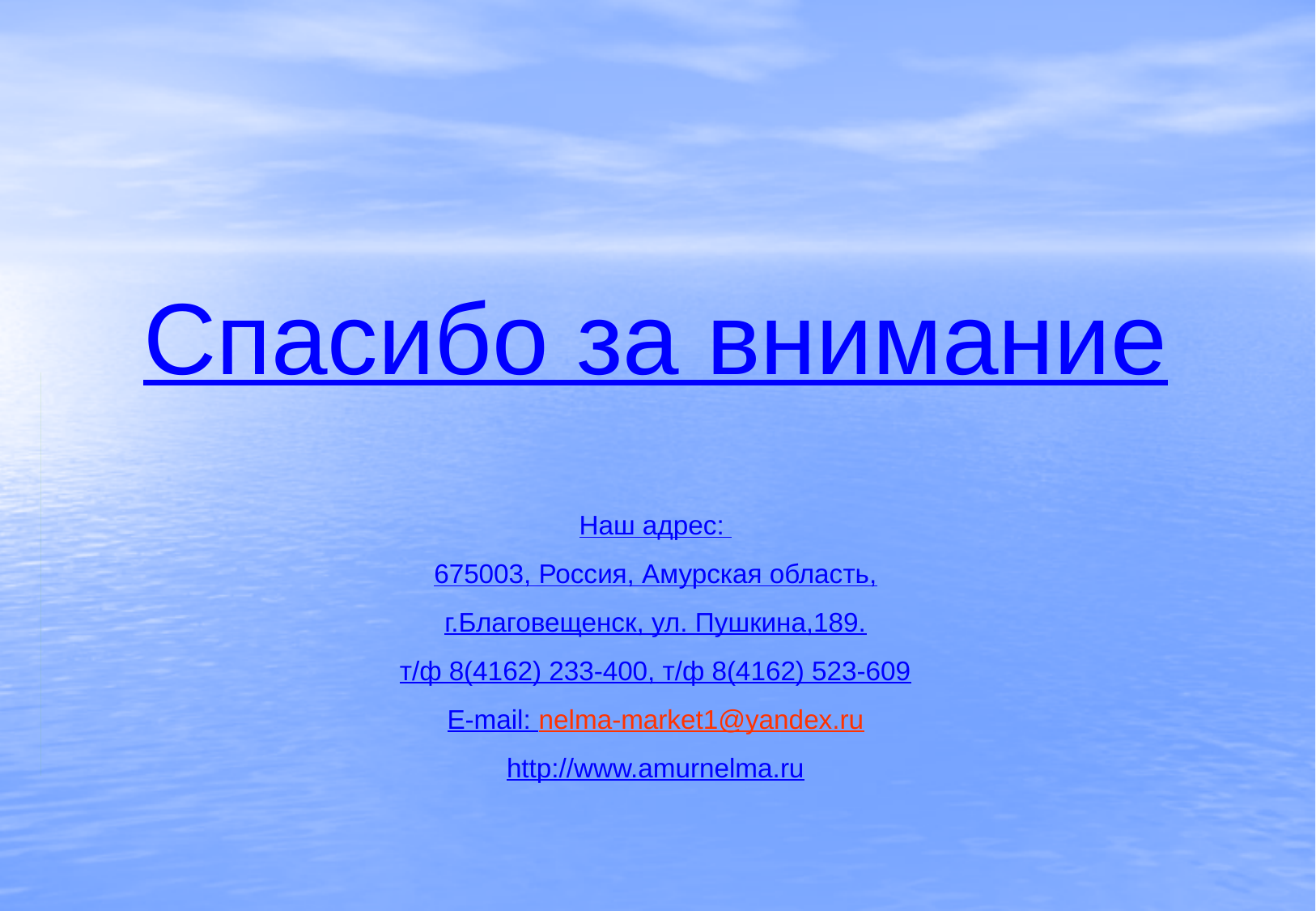

Спасибо за внимание

Наш адрес:
675003, Россия, Амурская область,
г.Благовещенск, ул. Пушкина,189.
т/ф 8(4162) 233-400, т/ф 8(4162) 523-609
E-mail: nelma-market1@yandex.ru
http://www.amurnelma.ru